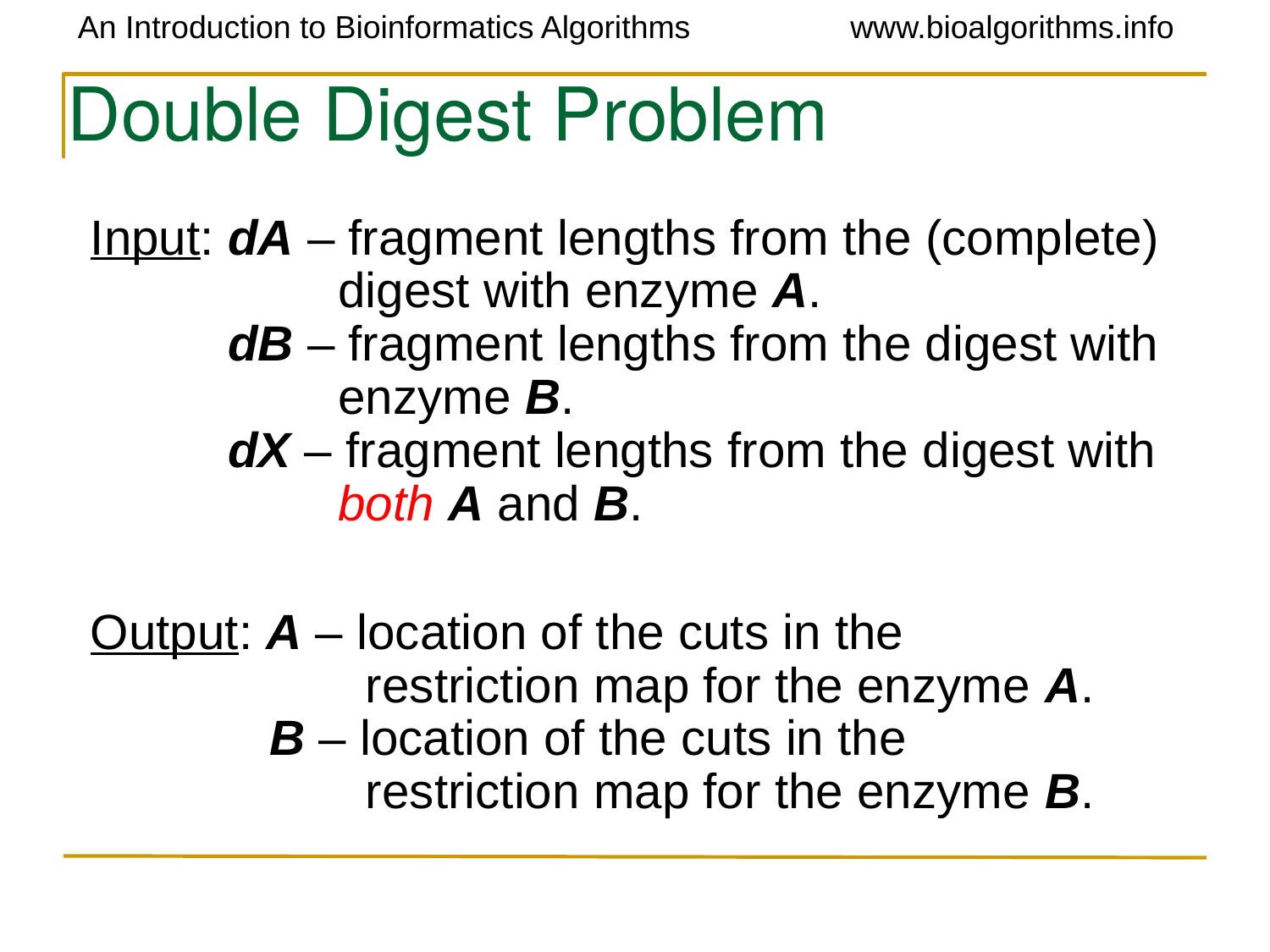

# Double Digest Problem
Input: dA – fragment lengths from the (complete)
                  digest with enzyme A.
          dB – fragment lengths from the digest with
                  enzyme B.
          dX – fragment lengths from the digest with
                  both A and B.

Output: A – location of the cuts in the
                    restriction map for the enzyme A.
             B – location of the cuts in the
                    restriction map for the enzyme B.